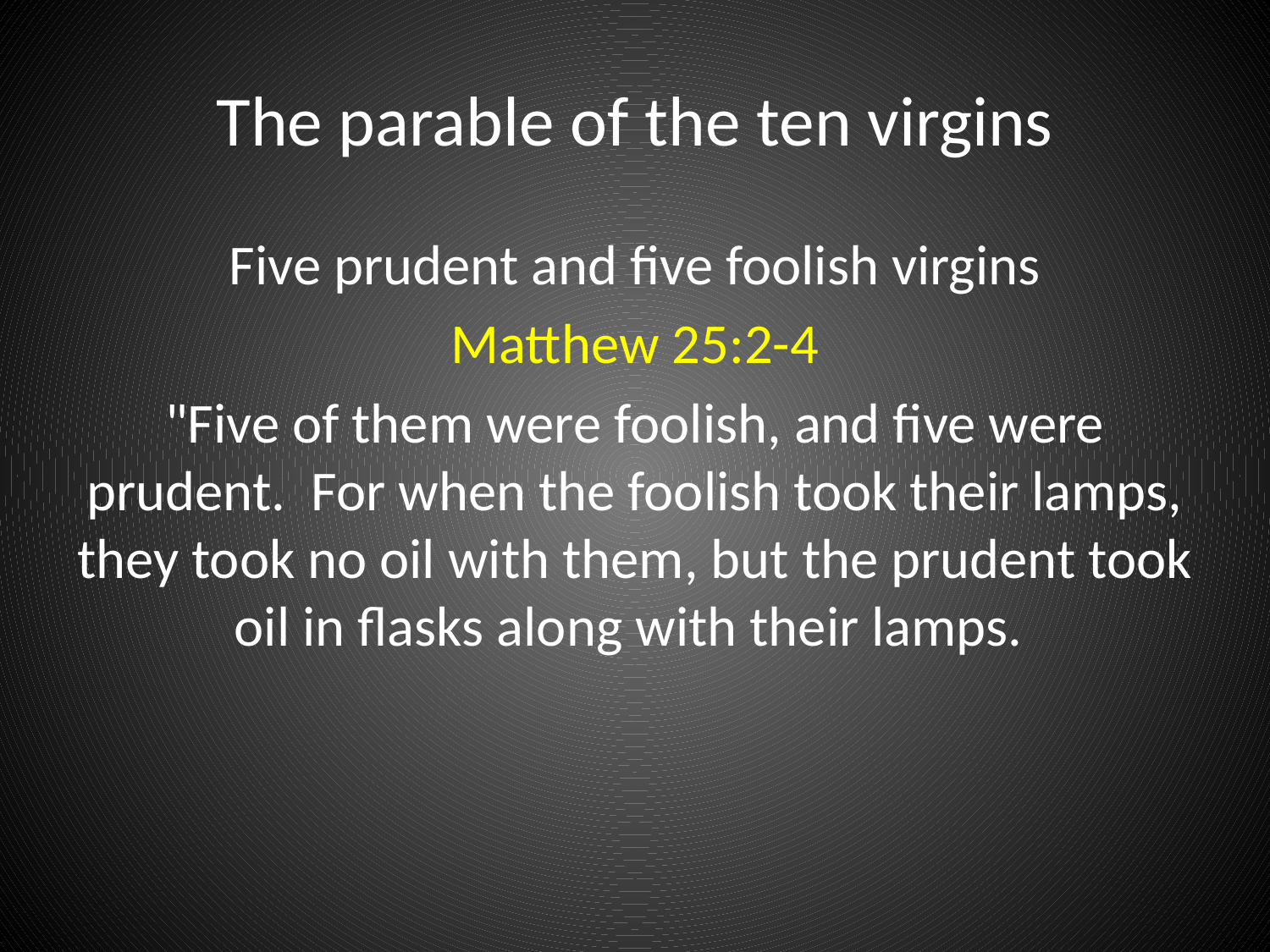

# The parable of the ten virgins
Five prudent and five foolish virgins
Matthew 25:2-4
"Five of them were foolish, and five were prudent.  For when the foolish took their lamps, they took no oil with them, but the prudent took oil in flasks along with their lamps.